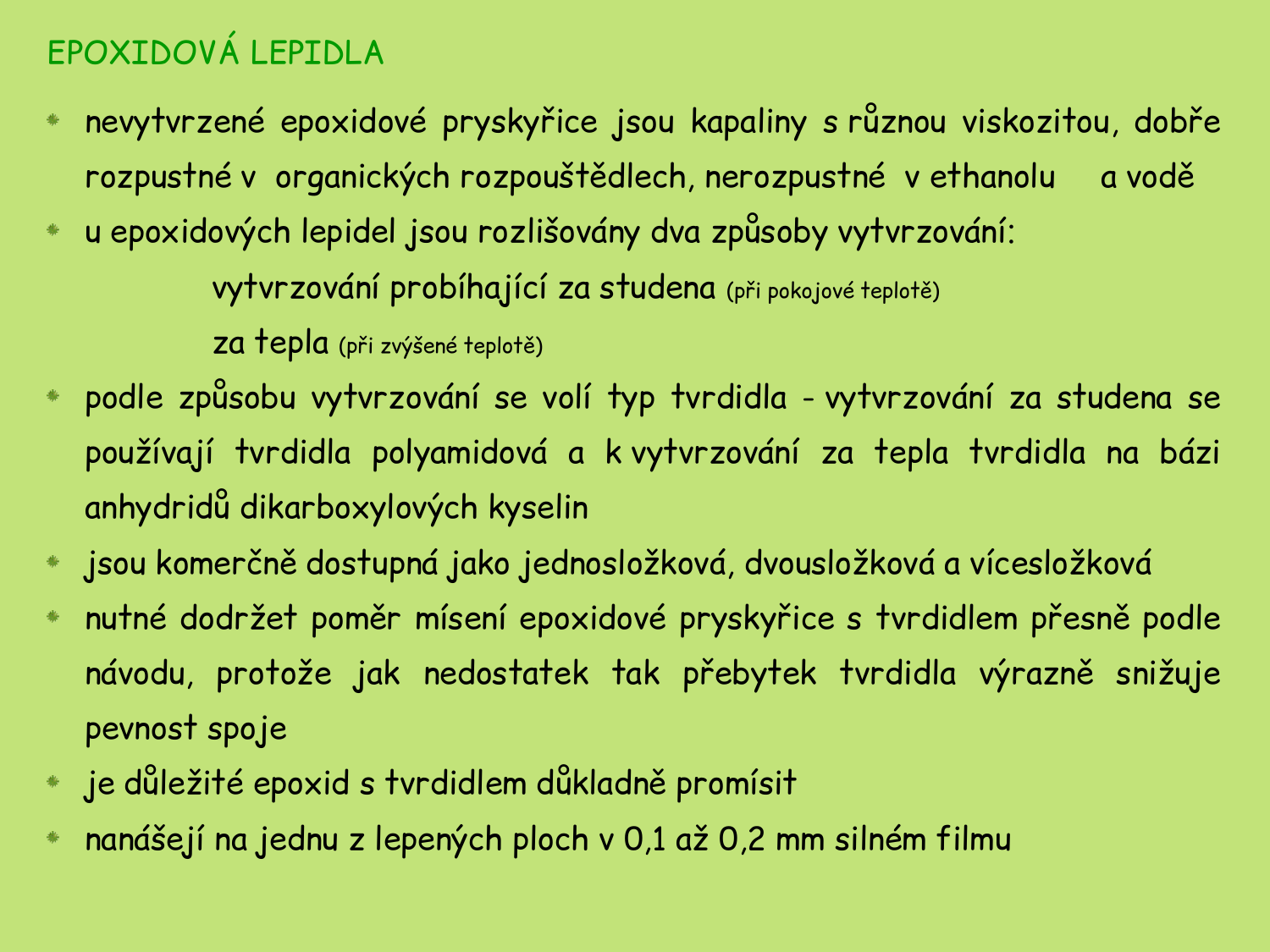

EPOXIDOVÁ LEPIDLA
nevytvrzené epoxidové pryskyřice jsou kapaliny s různou viskozitou, dobře rozpustné v  organických rozpouštědlech, nerozpustné  v ethanolu 	a vodě
u epoxidových lepidel jsou rozlišovány dva způsoby vytvrzování:
		vytvrzování probíhající za studena (při pokojové teplotě)
		za tepla (při zvýšené teplotě)
podle způsobu vytvrzování se volí typ tvrdidla - vytvrzování za studena se používají tvrdidla polyamidová a k vytvrzování za tepla tvrdidla na bázi anhydridů dikarboxylových kyselin
jsou komerčně dostupná jako jednosložková, dvousložková a vícesložková
nutné dodržet poměr mísení epoxidové pryskyřice s tvrdidlem přesně podle návodu, protože jak nedostatek tak přebytek tvrdidla výrazně snižuje pevnost spoje
je důležité epoxid s tvrdidlem důkladně promísit
nanášejí na jednu z lepených ploch v 0,1 až 0,2 mm silném filmu